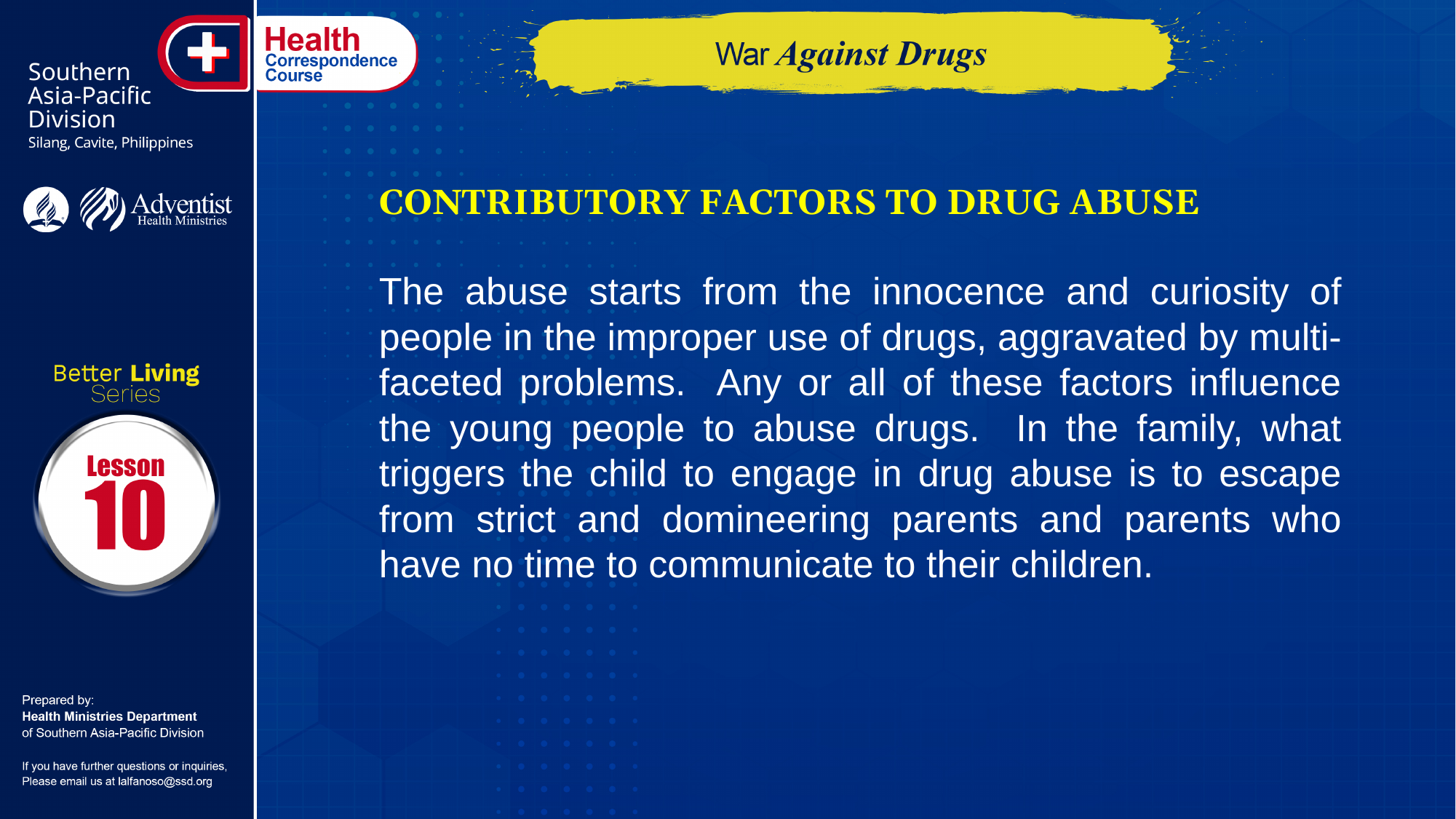

CONTRIBUTORY FACTORS TO DRUG ABUSE

The abuse starts from the innocence and curiosity of people in the improper use of drugs, aggravated by multi-faceted problems.  Any or all of these factors influence the young people to abuse drugs.  In the family, what triggers the child to engage in drug abuse is to escape from strict and domineering parents and parents who have no time to communicate to their children.